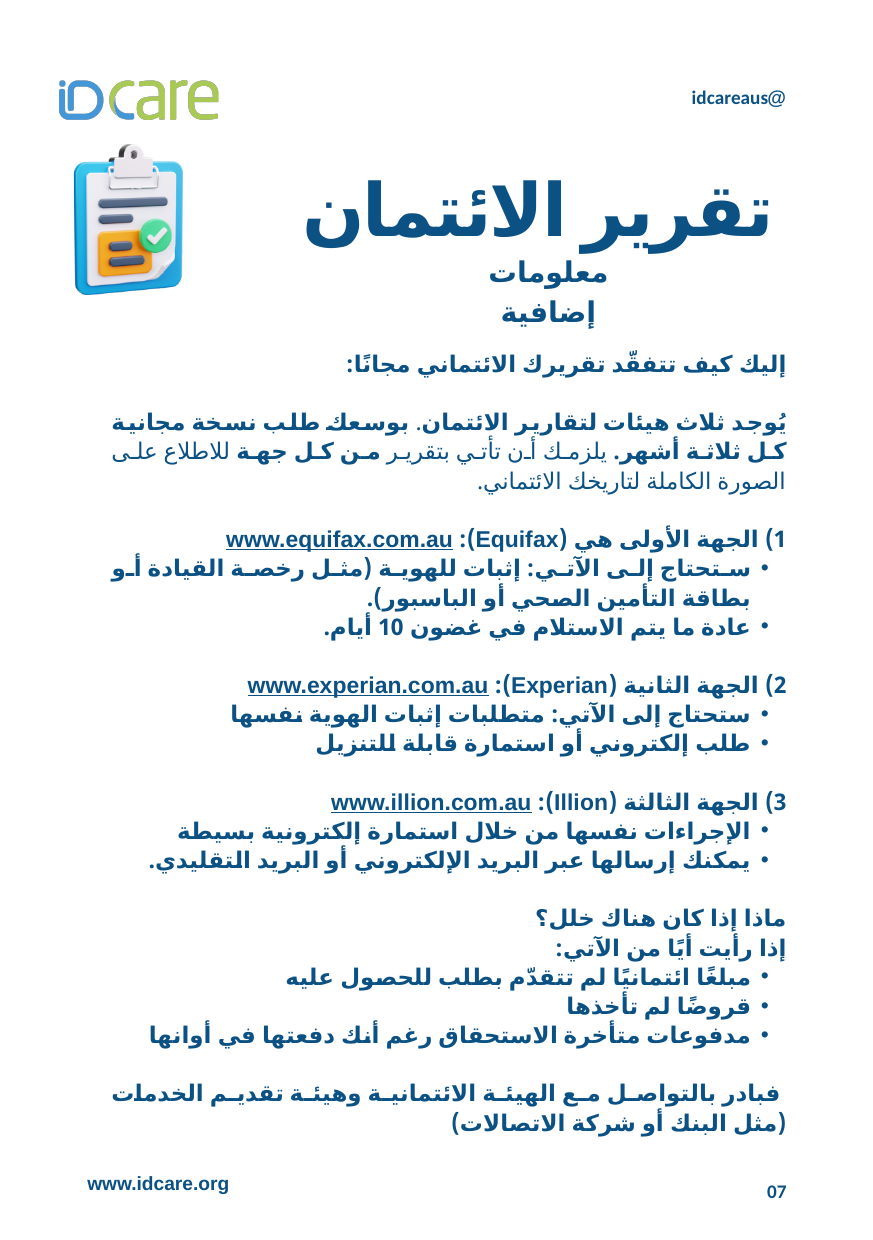

@idcareaus

تقرير الائتمان
معلومات إضافية
إليك كيف تتفقّد تقريرك الائتماني مجانًا:

يُوجد ثلاث هيئات لتقارير الائتمان. بوسعك طلب نسخة مجانية كل ثلاثة أشهر. يلزمك أن تأتي بتقرير من كل جهة للاطلاع على الصورة الكاملة لتاريخك الائتماني.

1) الجهة الأولى هي (Equifax): www.equifax.com.au
ستحتاج إلى الآتي: إثبات للهوية (مثل رخصة القيادة أو بطاقة التأمين الصحي أو الباسبور).
عادة ما يتم الاستلام في غضون 10 أيام.

2) الجهة الثانية (Experian): www.experian.com.au
ستحتاج إلى الآتي: متطلبات إثبات الهوية نفسها
طلب إلكتروني أو استمارة قابلة للتنزيل

3) الجهة الثالثة (Illion): www.illion.com.au
الإجراءات نفسها من خلال استمارة إلكترونية بسيطة
يمكنك إرسالها عبر البريد الإلكتروني أو البريد التقليدي.

ماذا إذا كان هناك خلل؟
إذا رأيت أيًا من الآتي:
مبلغًا ائتمانيًا لم تتقدّم بطلب للحصول عليه
قروضًا لم تأخذها
مدفوعات متأخرة الاستحقاق رغم أنك دفعتها في أوانها

 فبادر بالتواصل مع الهيئة الائتمانية وهيئة تقديم الخدمات (مثل البنك أو شركة الاتصالات)

www.idcare.org
07